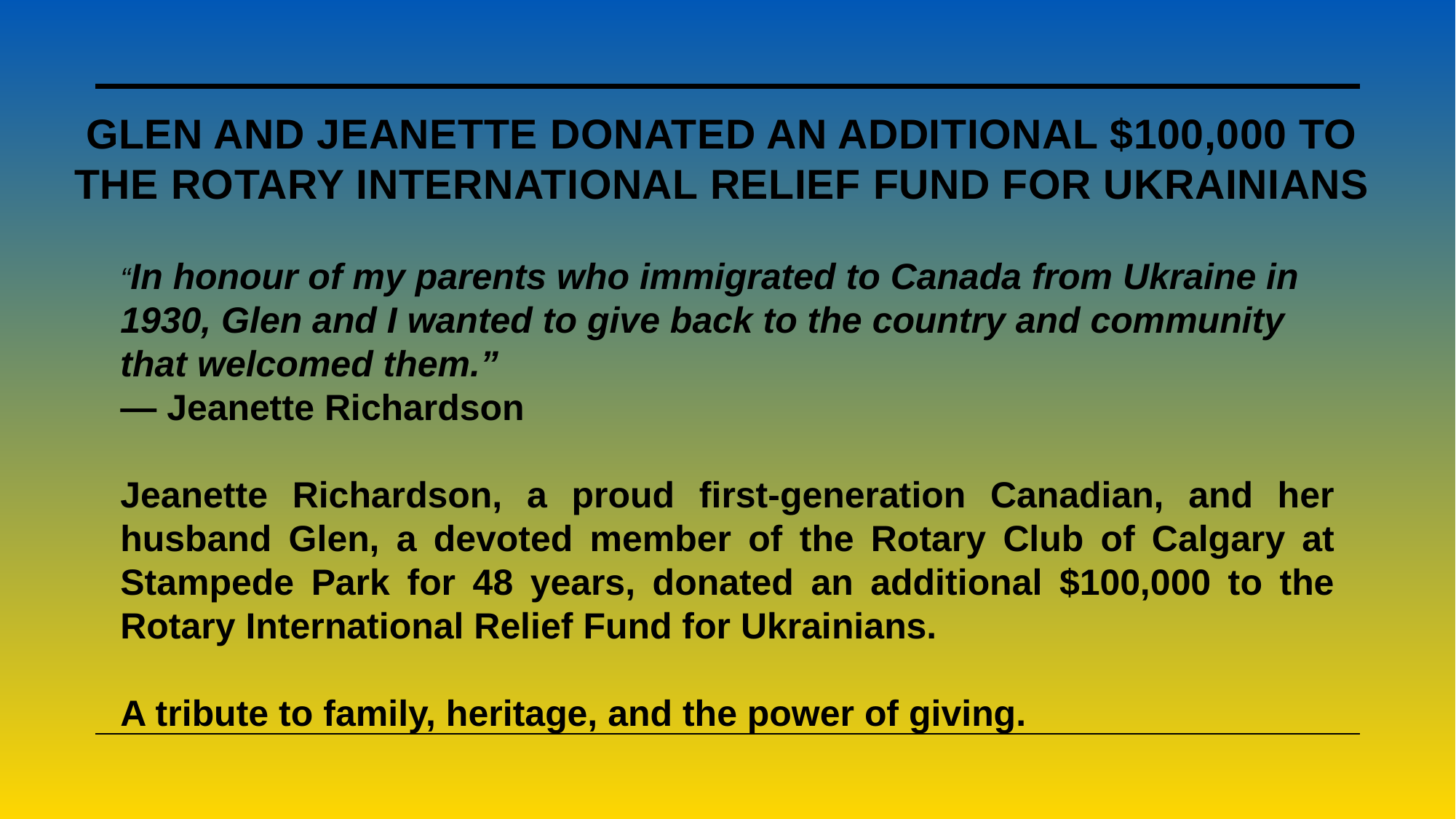

# Glen and Jeanette donated an additional $100,000 to the Rotary International RELIEF FUND FOR Ukrainians
“In honour of my parents who immigrated to Canada from Ukraine in 1930, Glen and I wanted to give back to the country and community that welcomed them.”
— Jeanette Richardson

Jeanette Richardson, a proud first-generation Canadian, and her husband Glen, a devoted member of the Rotary Club of Calgary at Stampede Park for 48 years, donated an additional $100,000 to the Rotary International Relief Fund for Ukrainians.

A tribute to family, heritage, and the power of giving.